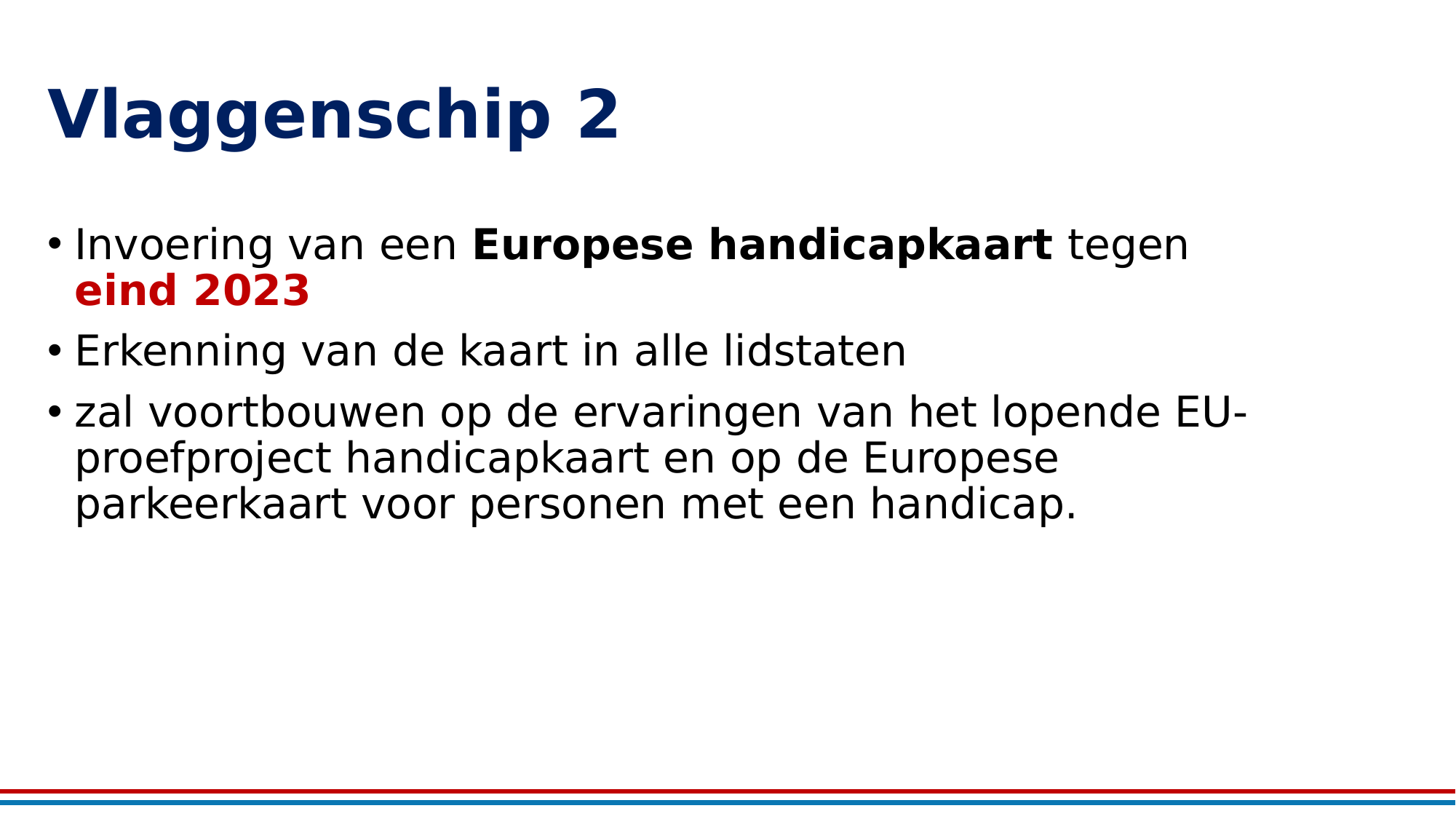

# Vlaggenschip 2
Invoering van een Europese handicapkaart tegen eind 2023
Erkenning van de kaart in alle lidstaten
zal voortbouwen op de ervaringen van het lopende EU-proefproject handicapkaart en op de Europese parkeerkaart voor personen met een handicap.